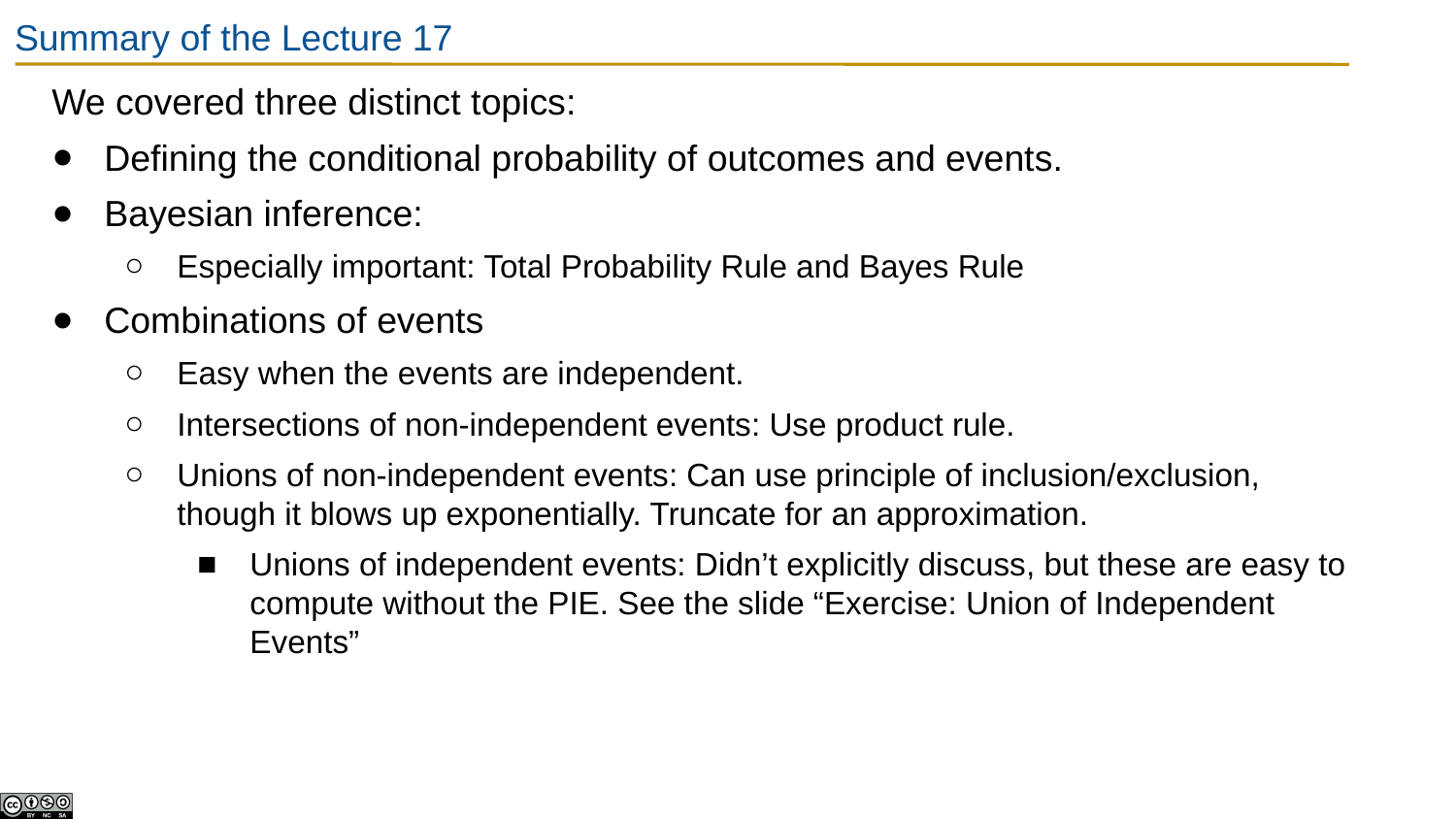

# Summary of the Lecture 17
We covered three distinct topics:
Defining the conditional probability of outcomes and events.
Bayesian inference:
Especially important: Total Probability Rule and Bayes Rule
Combinations of events
Easy when the events are independent.
Intersections of non-independent events: Use product rule.
Unions of non-independent events: Can use principle of inclusion/exclusion, though it blows up exponentially. Truncate for an approximation.
Unions of independent events: Didn’t explicitly discuss, but these are easy to compute without the PIE. See the slide “Exercise: Union of Independent Events”